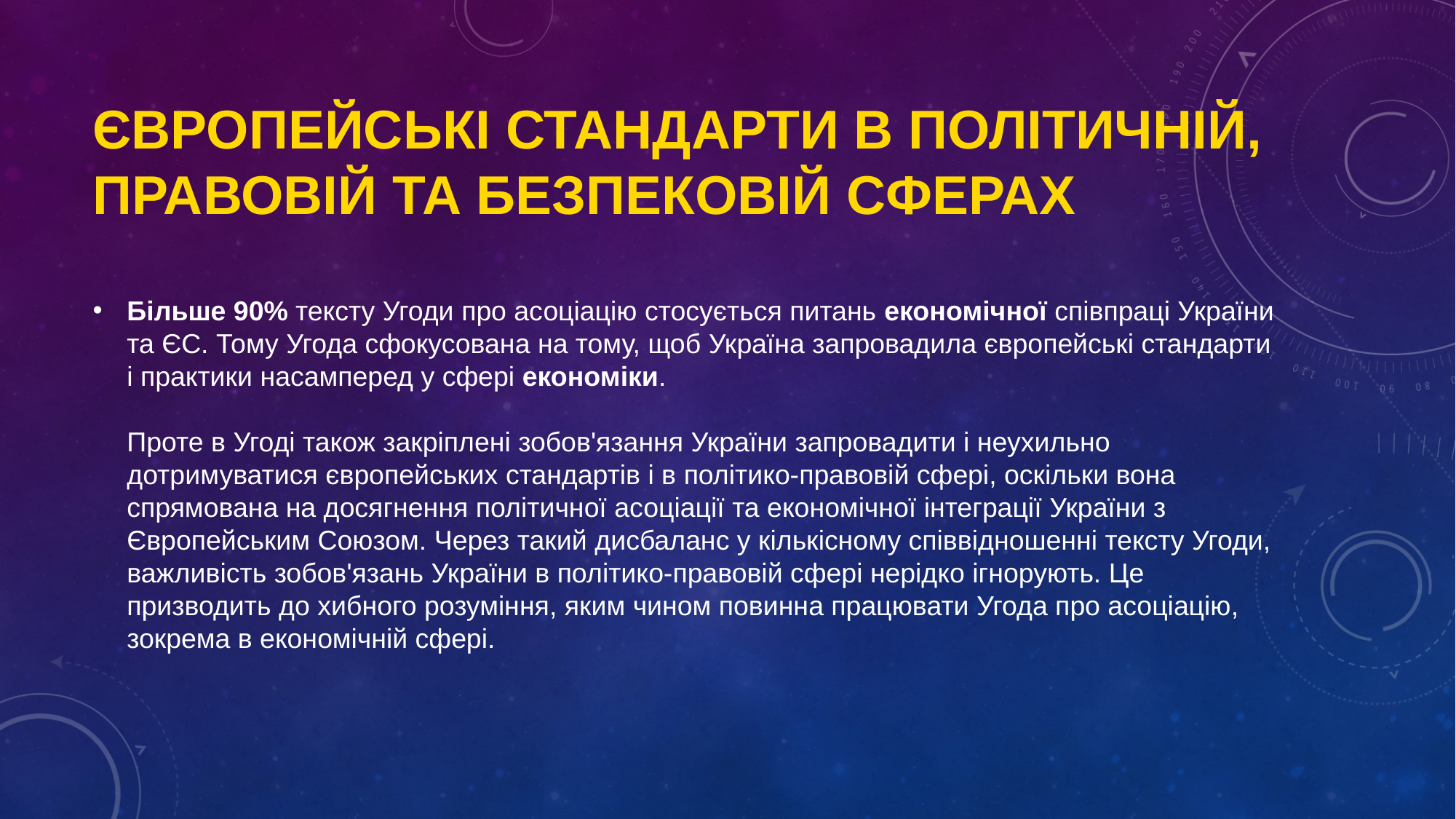

# Європейські стандарти в політичній, правовій та безпековій сферах
Більше 90% тексту Угоди про асоціацію стосується питань економічної співпраці України та ЄС. Тому Угода сфокусована на тому, щоб Україна запровадила європейські стандарти і практики насамперед у сфері економіки.
Проте в Угоді також закріплені зобов'язання України запровадити і неухильно дотримуватися європейських стандартів і в політико-правовій сфері, оскільки вона спрямована на досягнення політичної асоціації та економічної інтеграції України з Європейським Союзом. Через такий дисбаланс у кількісному співвідношенні тексту Угоди, важливість зобов'язань України в політико-правовій сфері нерідко ігнорують. Це призводить до хибного розуміння, яким чином повинна працювати Угода про асоціацію, зокрема в економічній сфері.